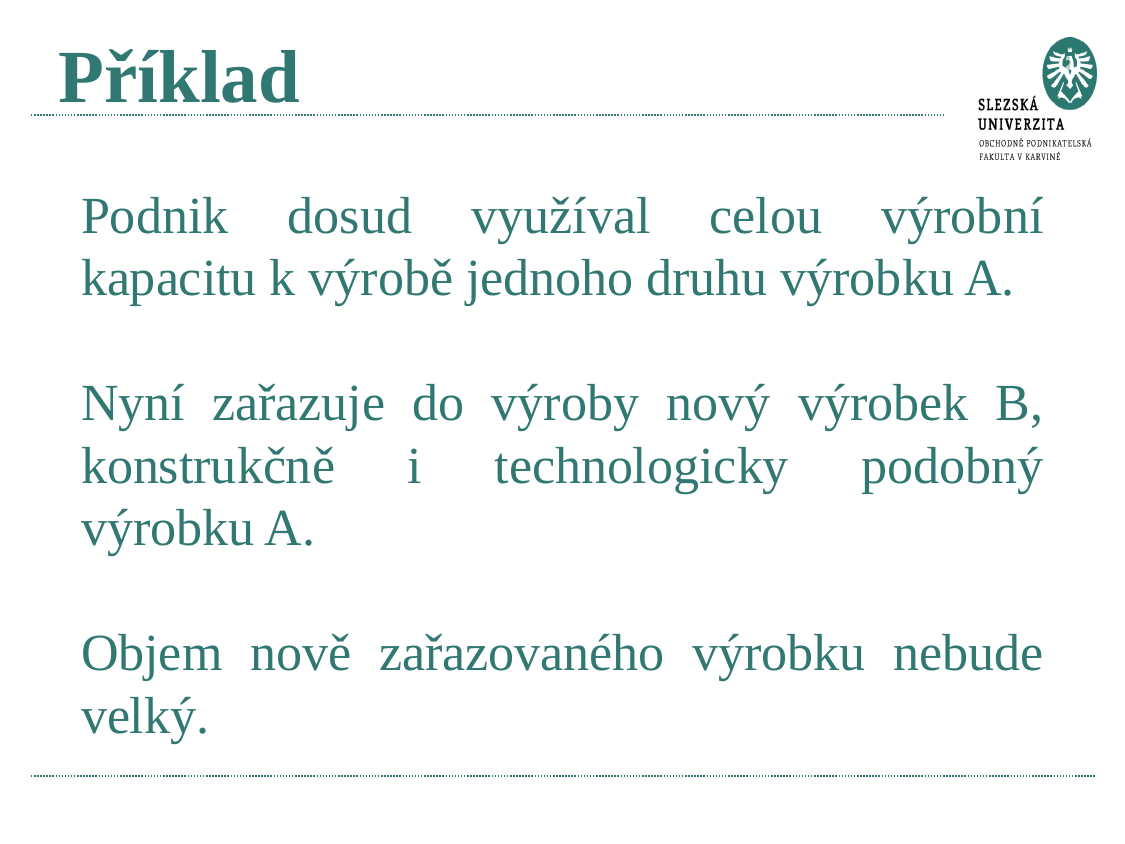

# Příklad
Podnik dosud využíval celou výrobní kapacitu k výrobě jednoho druhu výrobku A.

Nyní zařazuje do výroby nový výrobek B, konstrukčně i technologicky podobný výrobku A.

Objem nově zařazovaného výrobku nebude velký.